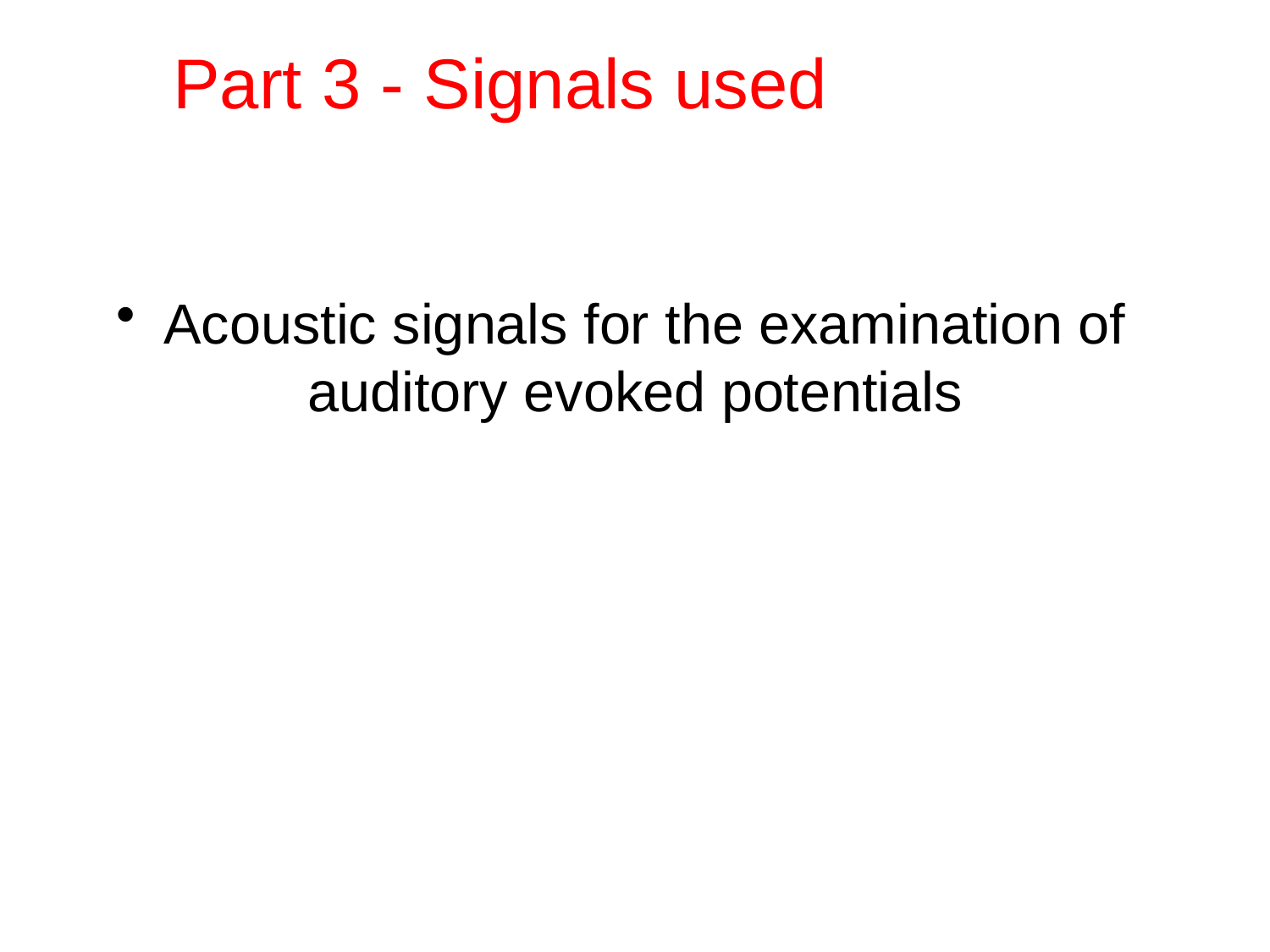

Part 3 - Signals used
Acoustic signals for the examination of auditory evoked potentials